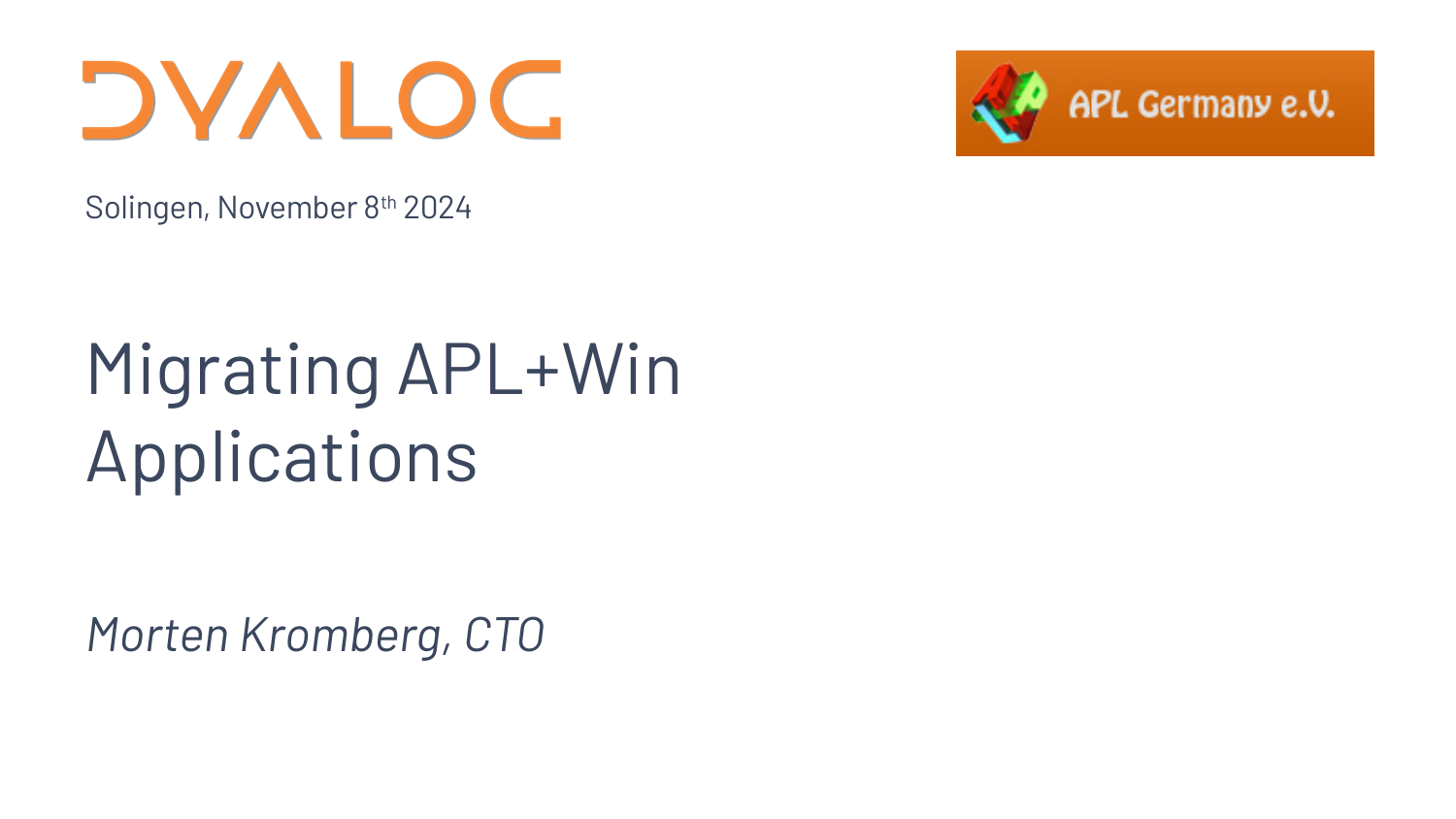

# Migrating APL+Win Applications
Morten Kromberg, CTO